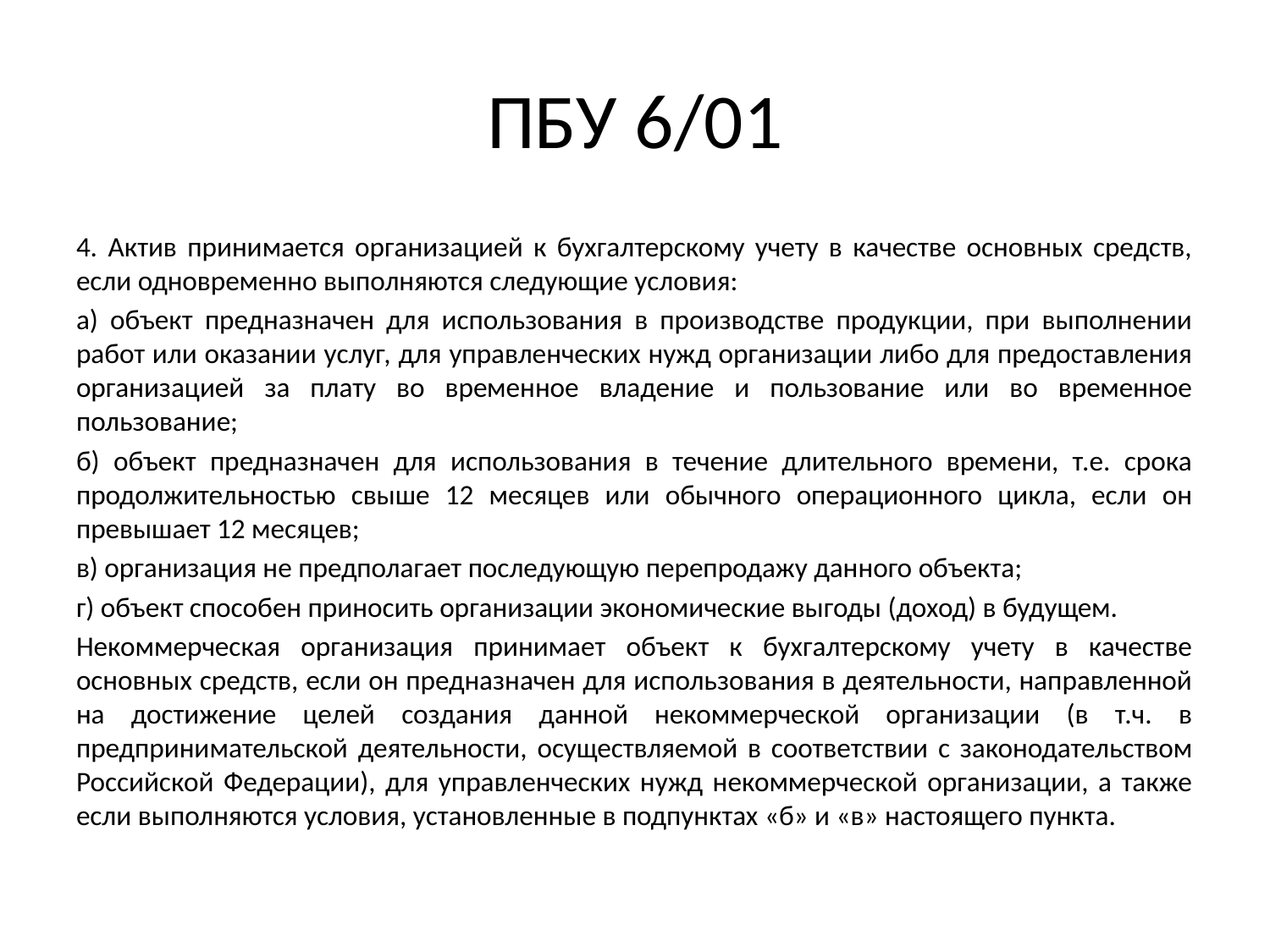

# ПБУ 6/01
4. Актив принимается организацией к бухгалтерскому учету в качестве основных средств, если одновременно выполняются следующие условия:
а) объект предназначен для использования в производстве продукции, при выполнении работ или оказании услуг, для управленческих нужд организации либо для предоставления организацией за плату во временное владение и пользование или во временное пользование;
б) объект предназначен для использования в течение длительного времени, т.е. срока продолжительностью свыше 12 месяцев или обычного операционного цикла, если он превышает 12 месяцев;
в) организация не предполагает последующую перепродажу данного объекта;
г) объект способен приносить организации экономические выгоды (доход) в будущем.
Некоммерческая организация принимает объект к бухгалтерскому учету в качестве основных средств, если он предназначен для использования в деятельности, направленной на достижение целей создания данной некоммерческой организации (в т.ч. в предпринимательской деятельности, осуществляемой в соответствии с законодательством Российской Федерации), для управленческих нужд некоммерческой организации, а также если выполняются условия, установленные в подпунктах «б» и «в» настоящего пункта.